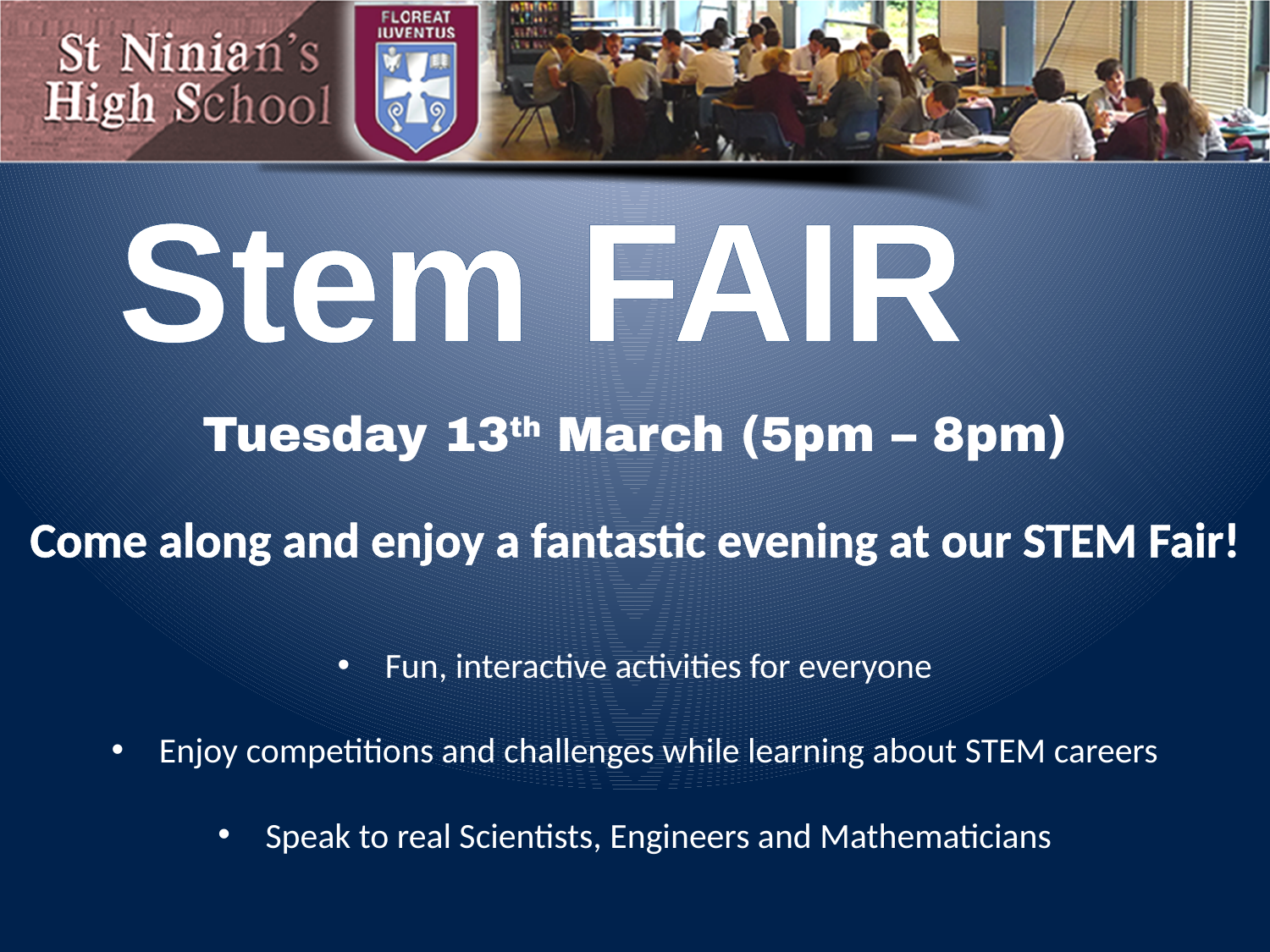

Stem FAIR
Tuesday 13th March (5pm – 8pm)

Come along and enjoy a fantastic evening at our STEM Fair!

Fun, interactive activities for everyone

Enjoy competitions and challenges while learning about STEM careers

Speak to real Scientists, Engineers and Mathematicians